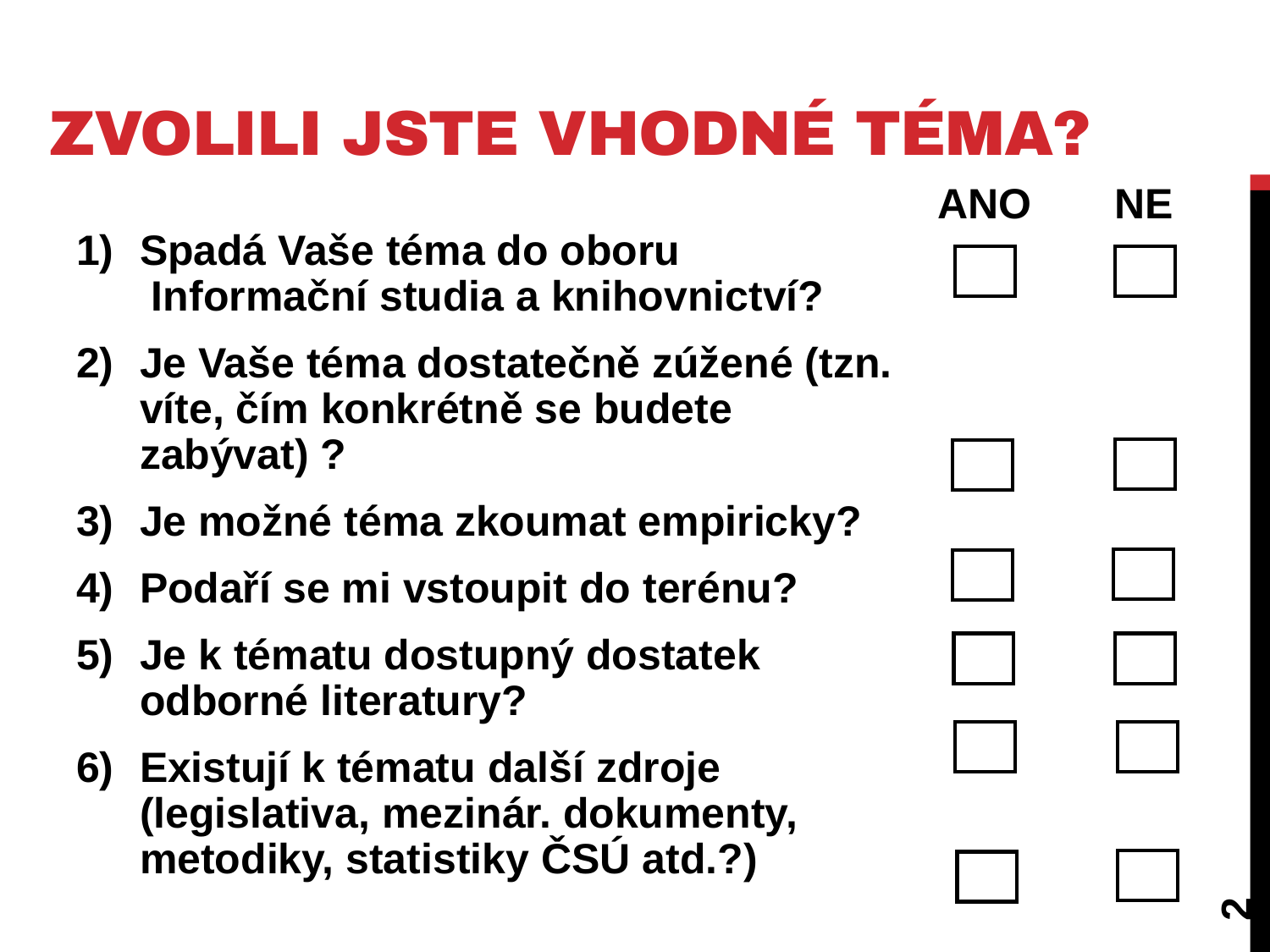

# Zvolili jste vhodné téma?
ANO       NE
Spadá Vaše téma do oboru  Informační studia a knihovnictví?
Je Vaše téma dostatečně zúžené (tzn. víte, čím konkrétně se budete zabývat) ?
Je možné téma zkoumat empiricky?
Podaří se mi vstoupit do terénu?
Je k tématu dostupný dostatek odborné literatury?
Existují k tématu další zdroje (legislativa, mezinár. dokumenty, metodiky, statistiky ČSÚ atd.?)

2